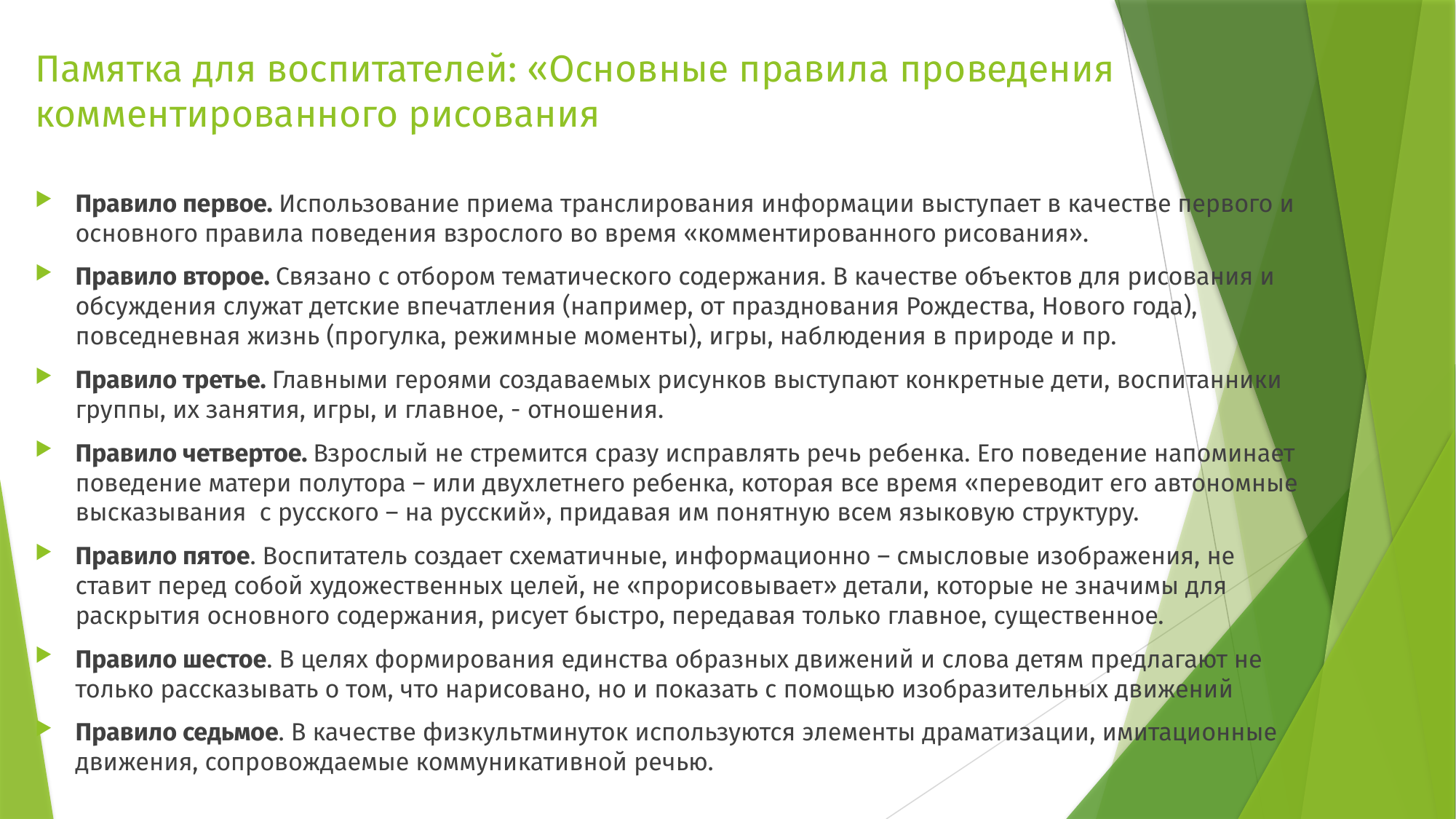

# Памятка для воспитателей: «Основные правила проведения комментированного рисования

Правило первое. Использование приема транслирования информации выступает в качестве первого и основного правила поведения взрослого во время «комментированного рисования».
Правило второе. Связано с отбором тематического содержания. В качестве объектов для рисования и обсуждения служат детские впечатления (например, от празднования Рождества, Нового года), повседневная жизнь (прогулка, режимные моменты), игры, наблюдения в природе и пр.
Правило третье. Главными героями создаваемых рисунков выступают конкретные дети, воспитанники группы, их занятия, игры, и главное, - отношения.
Правило четвертое. Взрослый не стремится сразу исправлять речь ребенка. Его поведение напоминает поведение матери полутора – или двухлетнего ребенка, которая все время «переводит его автономные высказывания  с русского – на русский», придавая им понятную всем языковую структуру.
Правило пятое. Воспитатель создает схематичные, информационно – смысловые изображения, не ставит перед собой художественных целей, не «прорисовывает» детали, которые не значимы для раскрытия основного содержания, рисует быстро, передавая только главное, существенное.
Правило шестое. В целях формирования единства образных движений и слова детям предлагают не только рассказывать о том, что нарисовано, но и показать с помощью изобразительных движений
Правило седьмое. В качестве физкультминуток используются элементы драматизации, имитационные движения, сопровождаемые коммуникативной речью.